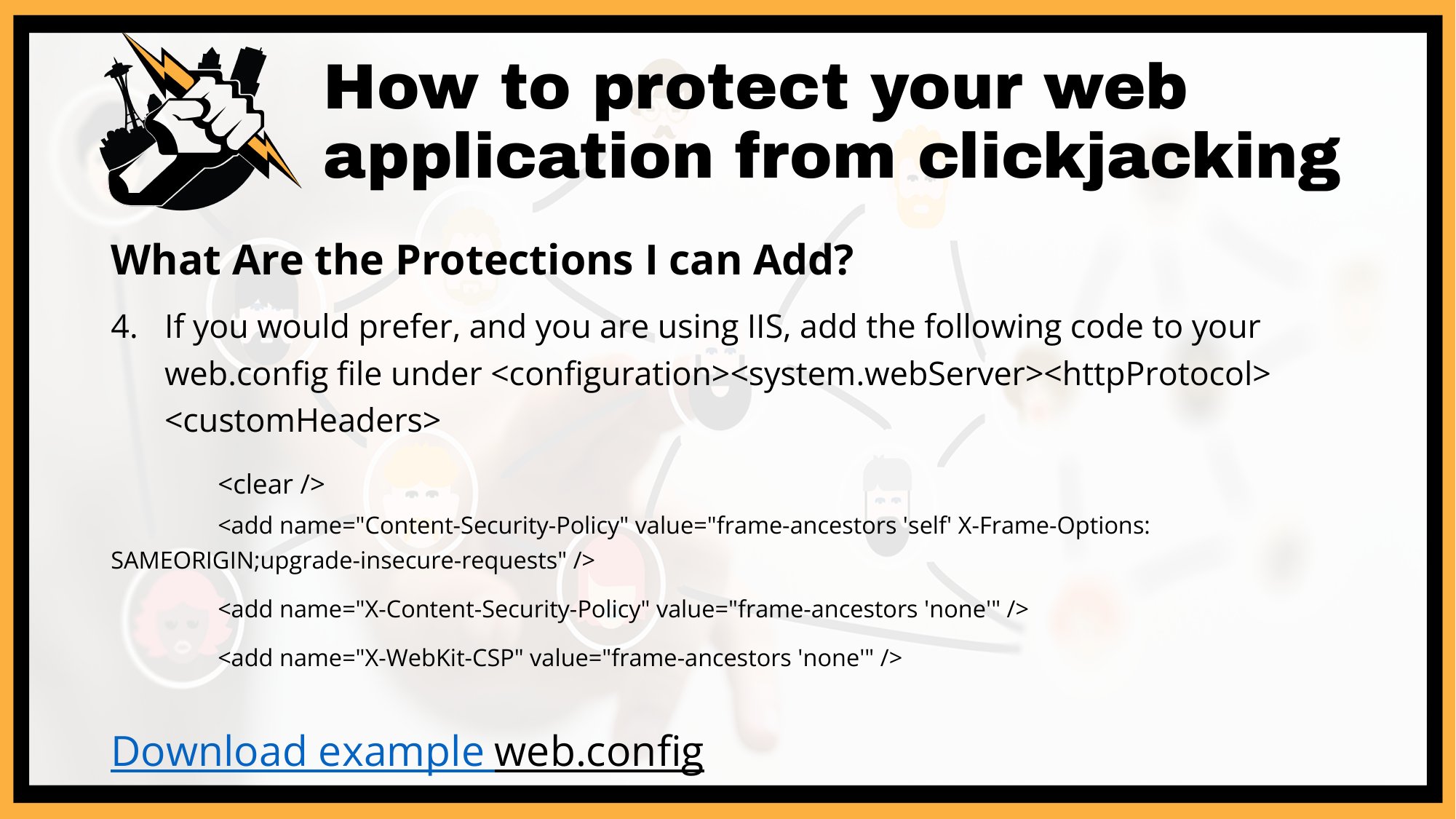

# How to protect your web application from clickjacking
What Are the Protections I can Add?
If you would prefer, and you are using IIS, add the following code to your web.config file under <configuration><system.webServer><httpProtocol>   <customHeaders>
	<clear />
	<add name="Content-Security-Policy" value="frame-ancestors 'self' X-Frame-Options: SAMEORIGIN;upgrade-insecure-requests" />
	<add name="X-Content-Security-Policy" value="frame-ancestors 'none'" />
	<add name="X-WebKit-CSP" value="frame-ancestors 'none'" />

Download example web.config